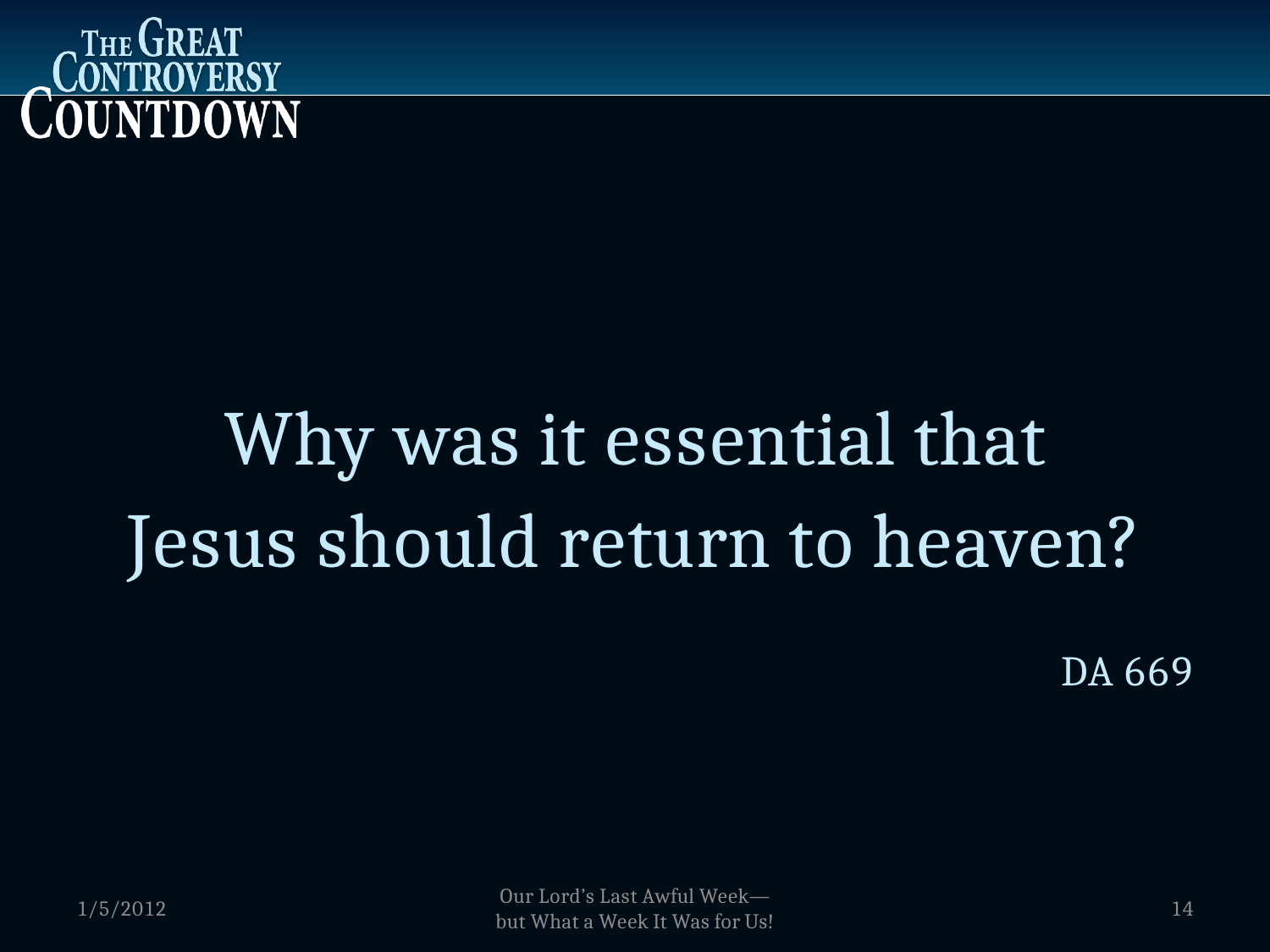

Why was it essential that
Jesus should return to heaven?

DA 669
1/5/2012
Our Lord’s Last Awful Week—
but What a Week It Was for Us!
14